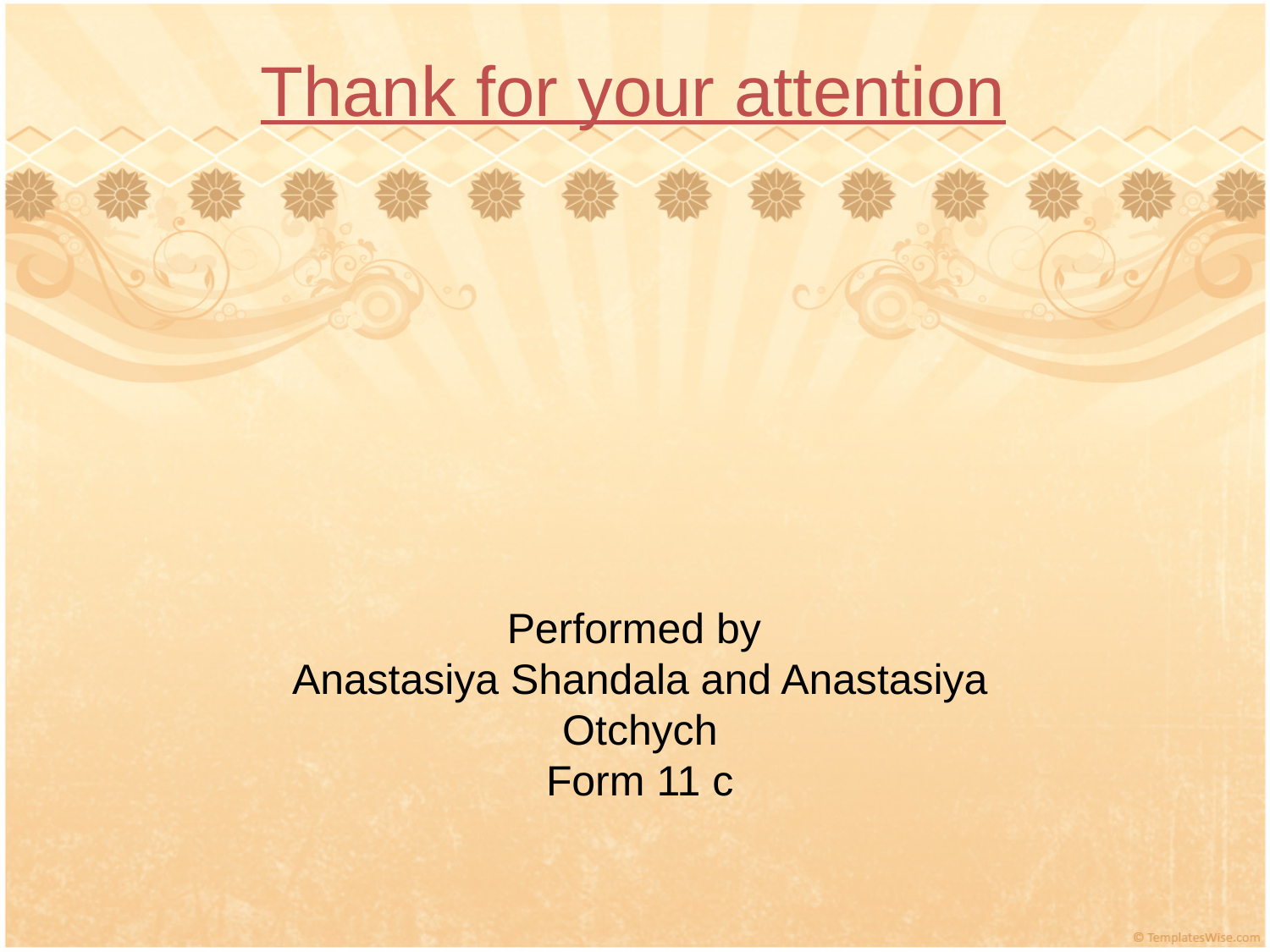

Thank for your attention
Performed by
Anastasiya Shandala and Anastasiya Otchych
Form 11 c